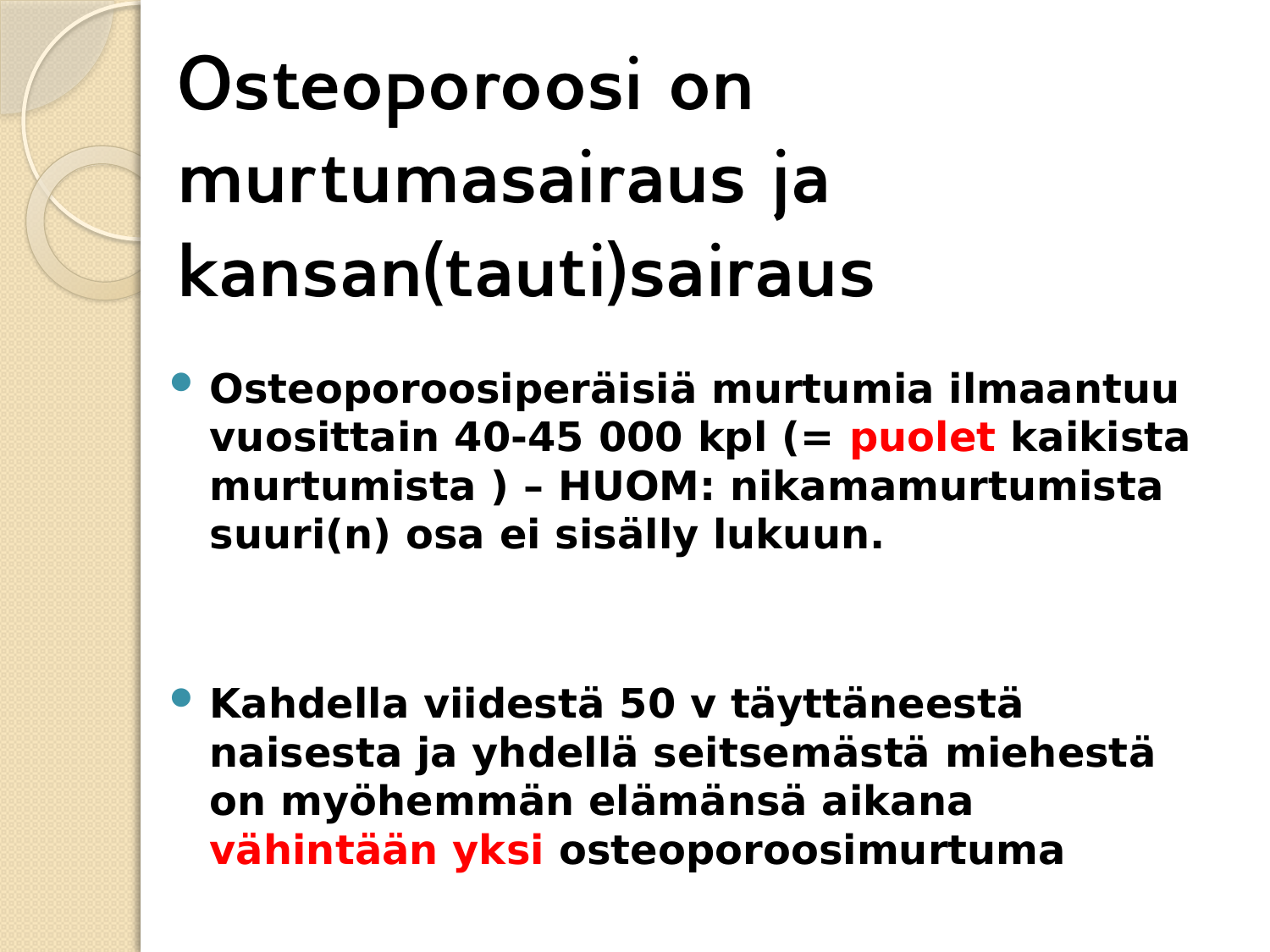

# Osteoporoosi on murtumasairaus ja  kansan(tauti)sairaus
Osteoporoosiperäisiä murtumia ilmaantuu vuosittain 40-45 000 kpl (= puolet kaikista murtumista ) – HUOM: nikamamurtumista suuri(n) osa ei sisälly lukuun.

Kahdella viidestä 50 v täyttäneestä naisesta ja yhdellä seitsemästä miehestä on myöhemmän elämänsä aikana vähintään yksi osteoporoosimurtuma